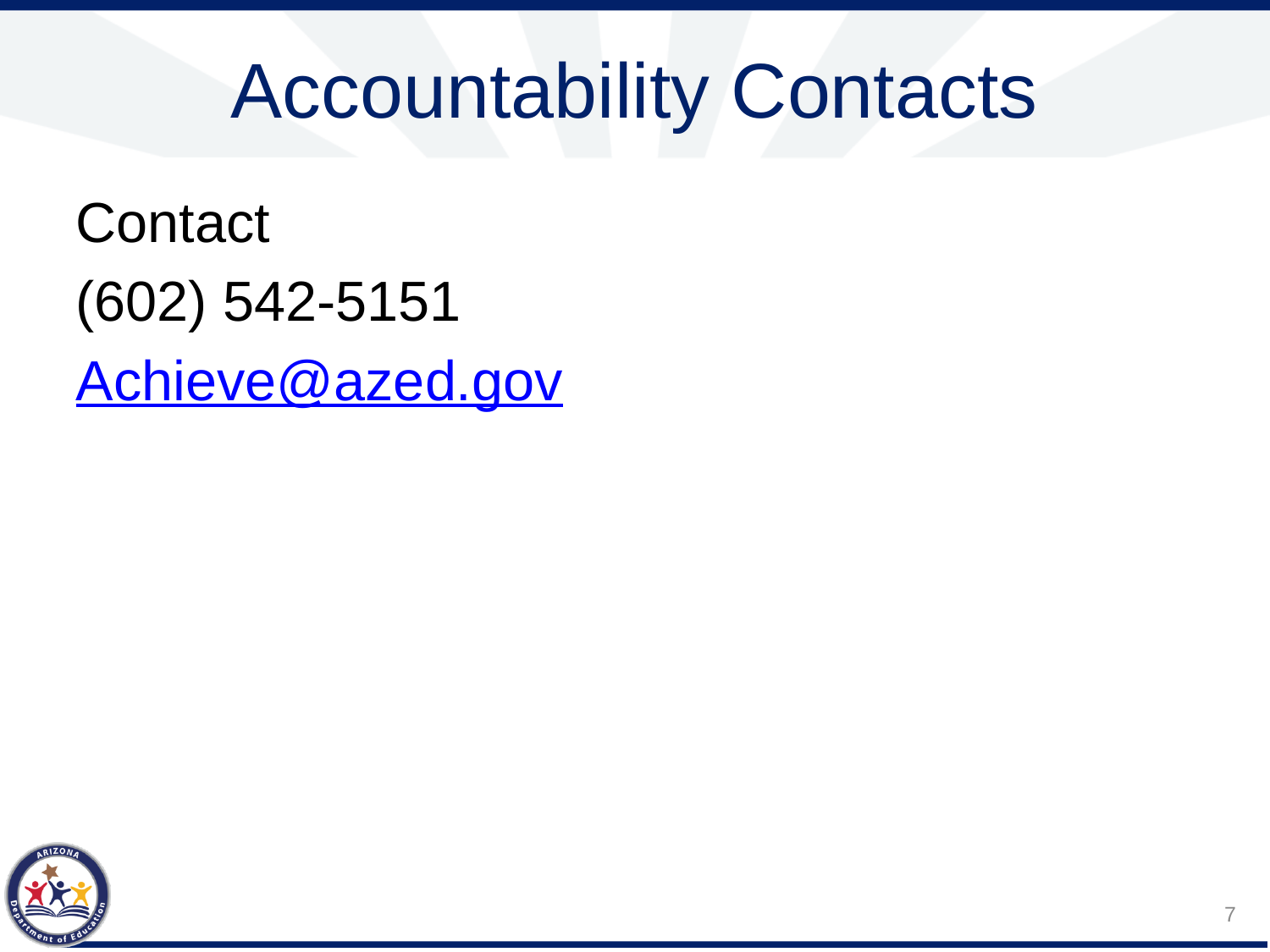

# Accountability Contacts
Contact
(602) 542-5151
Achieve@azed.gov